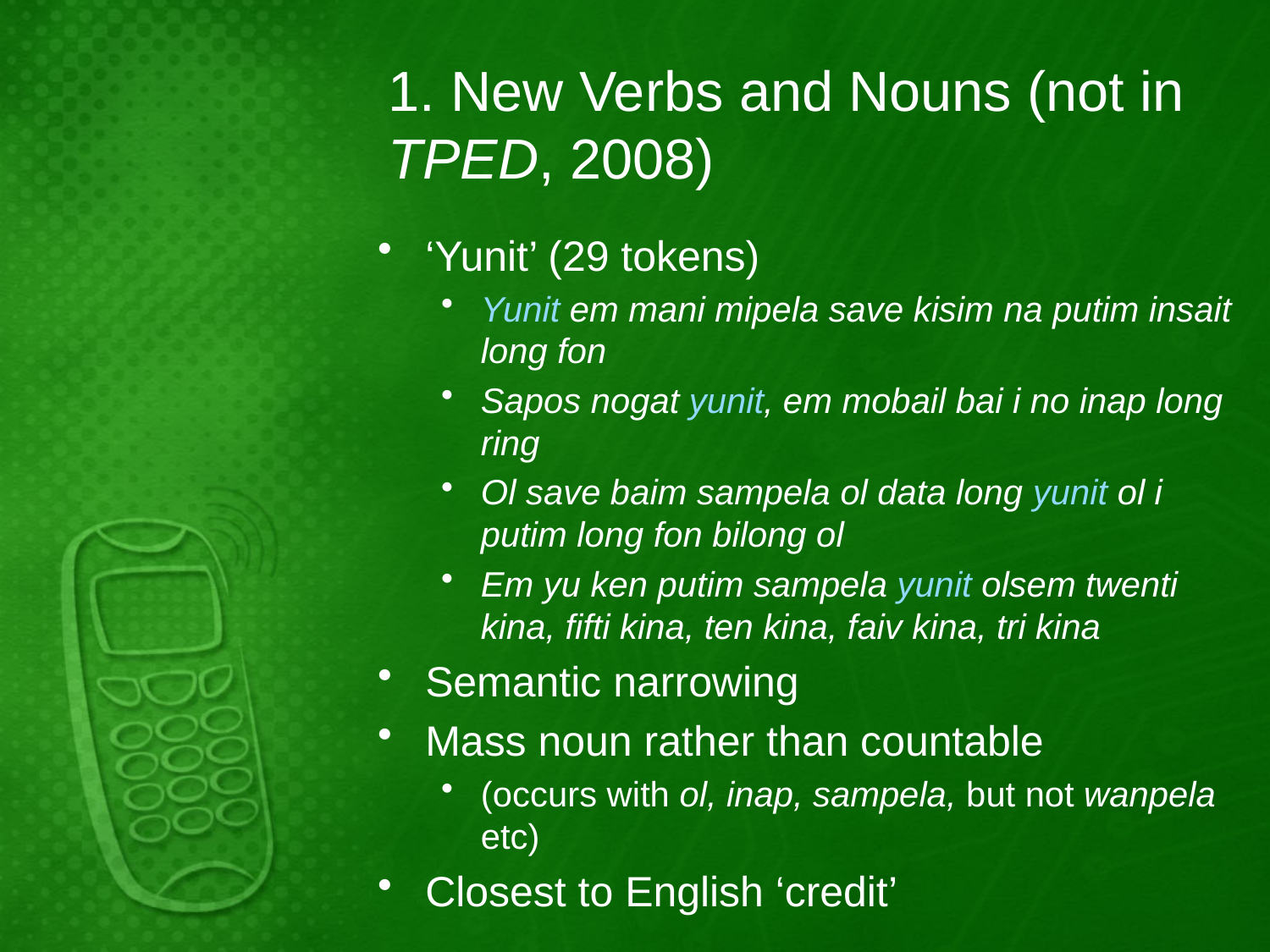

# 1. New Verbs and Nouns (not in TPED, 2008)
‘Yunit’ (29 tokens)
Yunit em mani mipela save kisim na putim insait long fon
Sapos nogat yunit, em mobail bai i no inap long ring
Ol save baim sampela ol data long yunit ol i putim long fon bilong ol
Em yu ken putim sampela yunit olsem twenti kina, fifti kina, ten kina, faiv kina, tri kina
Semantic narrowing
Mass noun rather than countable
(occurs with ol, inap, sampela, but not wanpela etc)
Closest to English ‘credit’